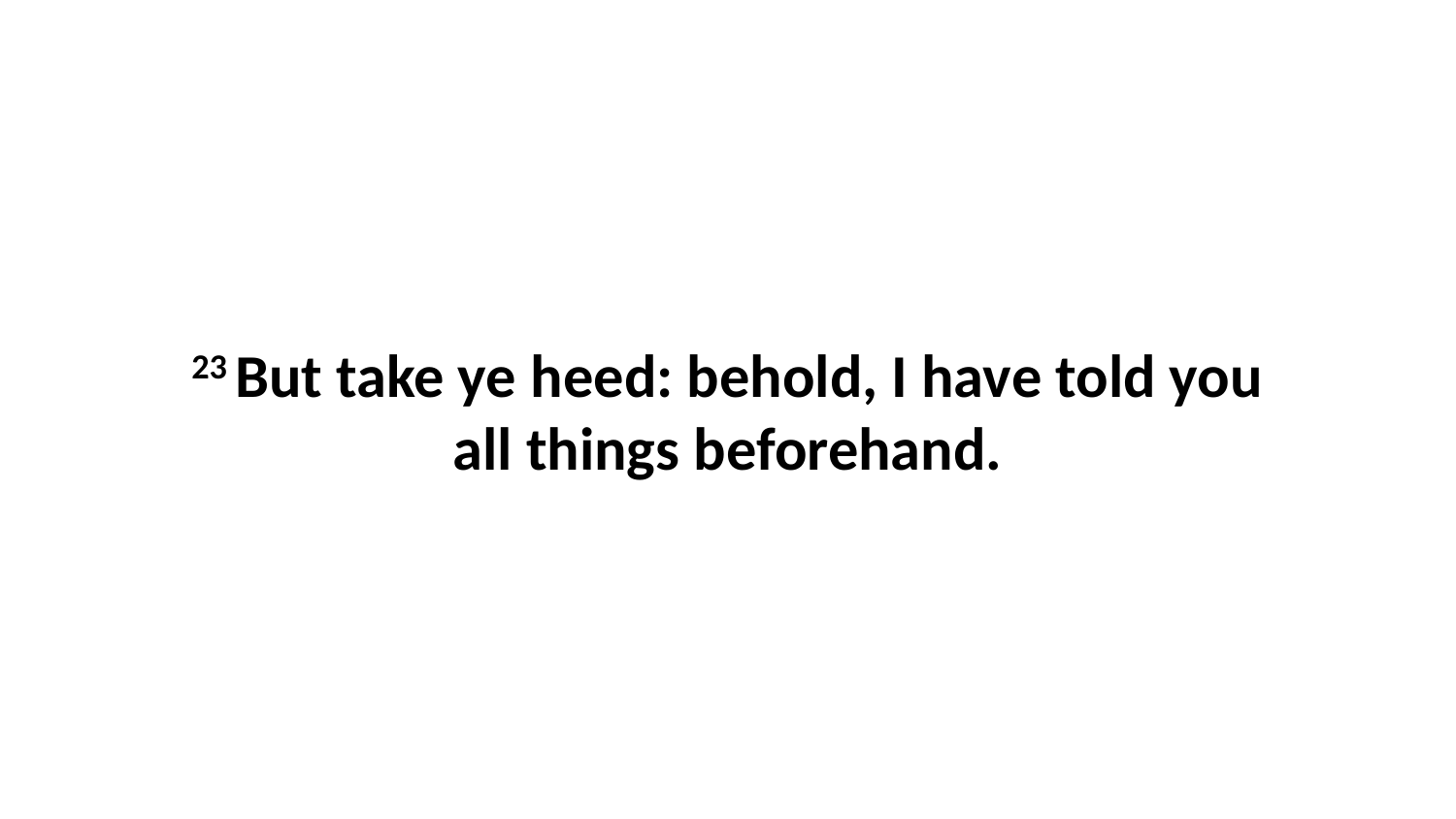

23 But take ye heed: behold, I have told you all things beforehand.